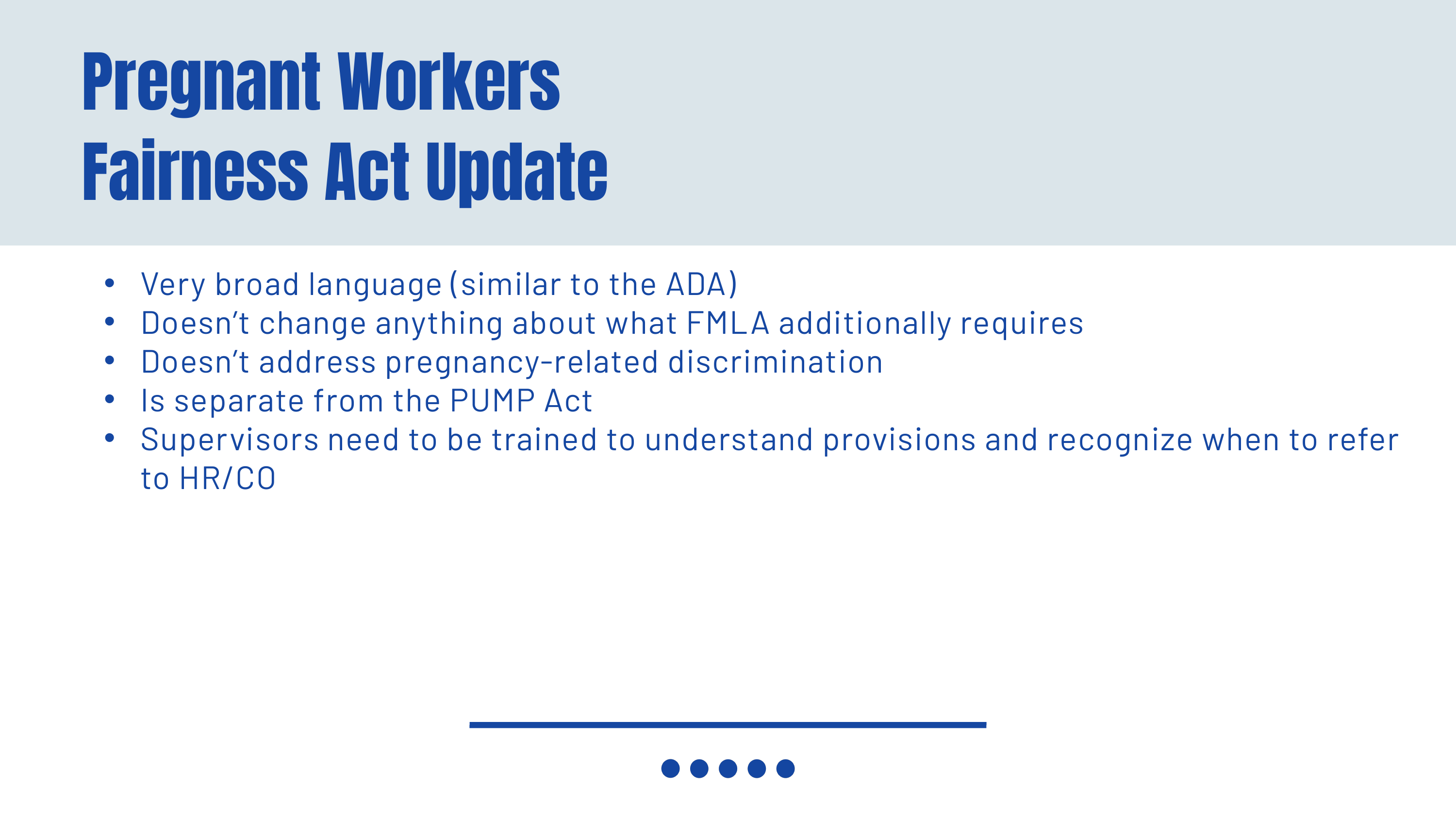

Pregnant Workers
Fairness Act Update
Very broad language (similar to the ADA)
Doesn’t change anything about what FMLA additionally requires
Doesn’t address pregnancy-related discrimination
Is separate from the PUMP Act
Supervisors need to be trained to understand provisions and recognize when to refer to HR/CO